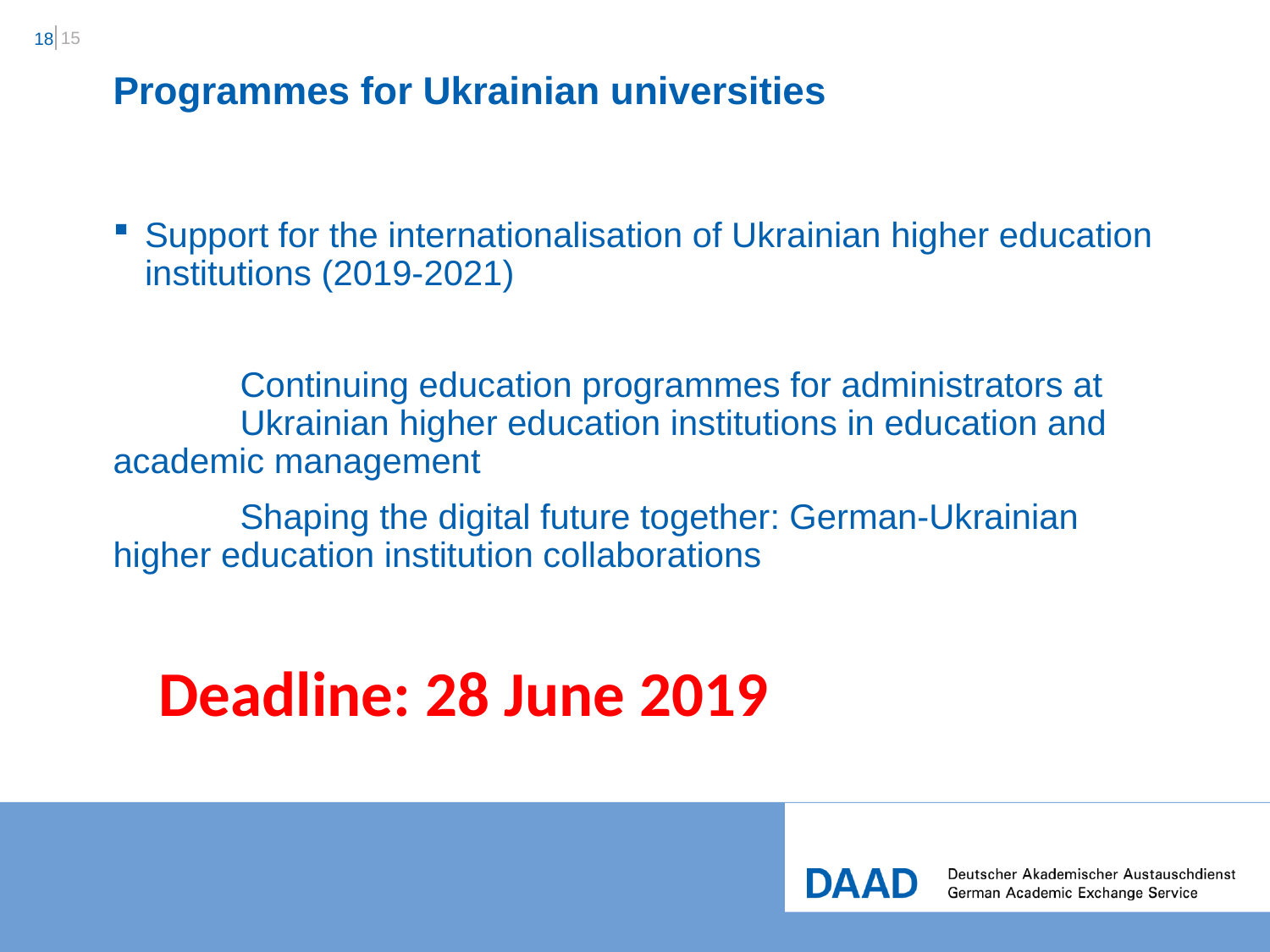

18
# Programmes for Ukrainian universities
Support for the internationalisation of Ukrainian higher education institutions (2019-2021)

	Continuing education programmes for administrators at 		Ukrainian higher education institutions in education and 	academic management
	Shaping the digital future together: German-Ukrainian 	higher education institution collaborations
Deadline: 28 June 2019